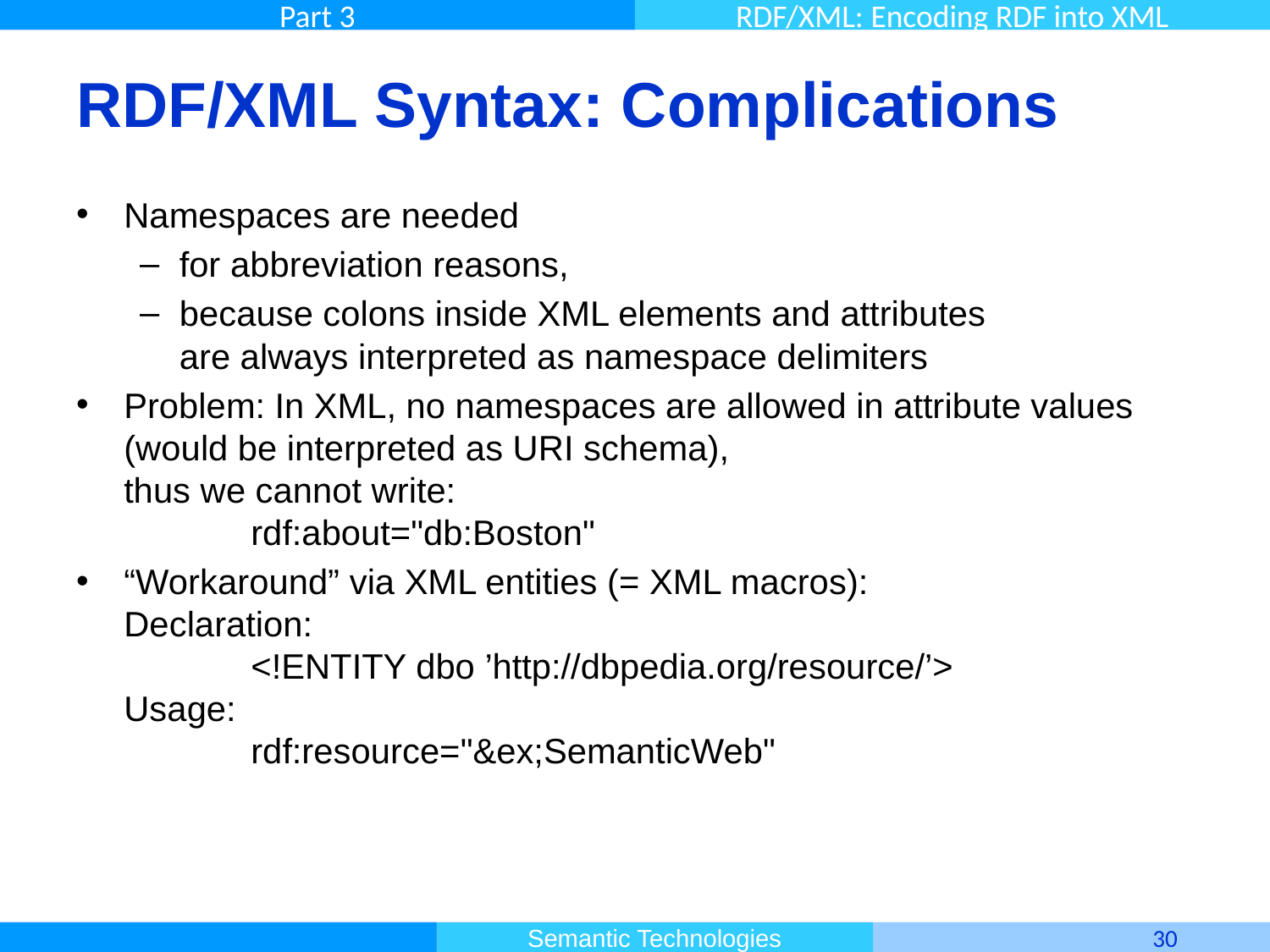

# RDF/XML Syntax: Complications
Namespaces are needed
for abbreviation reasons,
because colons inside XML elements and attributes
are always interpreted as namespace delimiters
Problem: In XML, no namespaces are allowed in attribute values (would be interpreted as URI schema),
thus we cannot write:
	rdf:about="db:Boston"
“Workaround” via XML entities (= XML macros):
Declaration:
	<!ENTITY dbo ’http://dbpedia.org/resource/’>
Usage:
	rdf:resource="&ex;SemanticWeb"